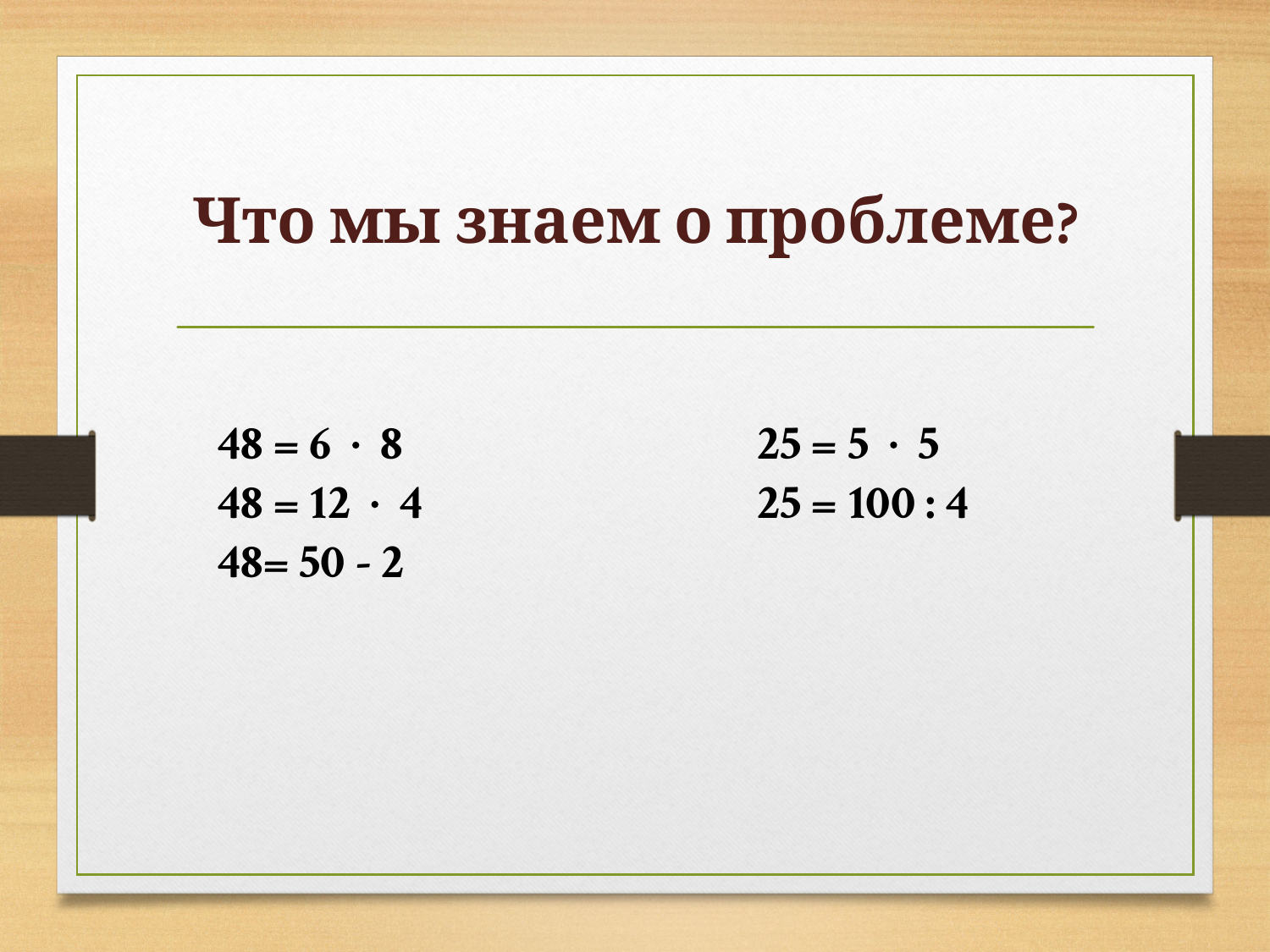

# Что мы знаем о проблеме?
48 = 6 ⋅ 8
48 = 12 ⋅ 4
48= 50 - 2
25 = 5 ⋅ 5
25 = 100 : 4